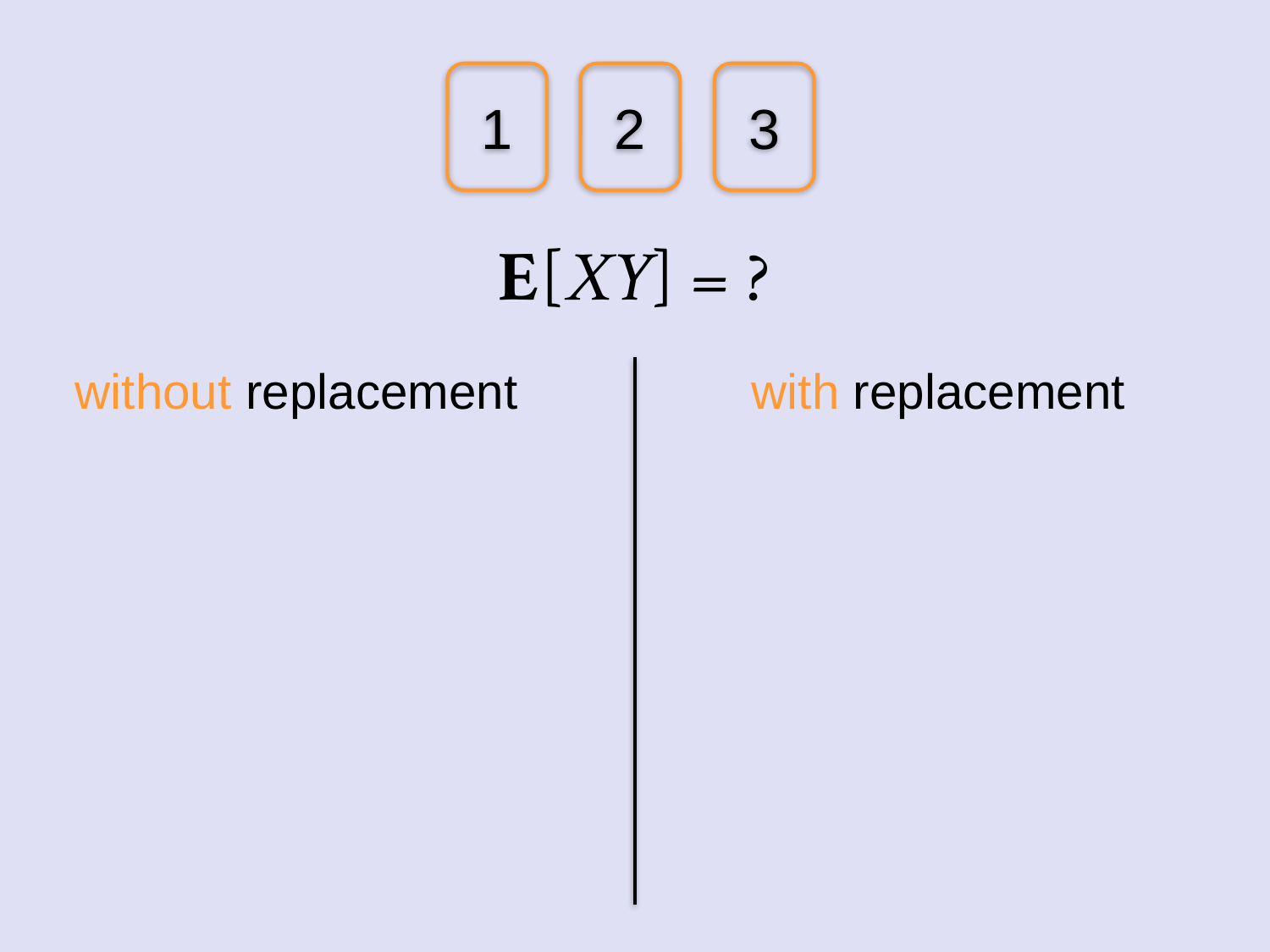

1
2
3
E[XY] = ?
without replacement
with replacement